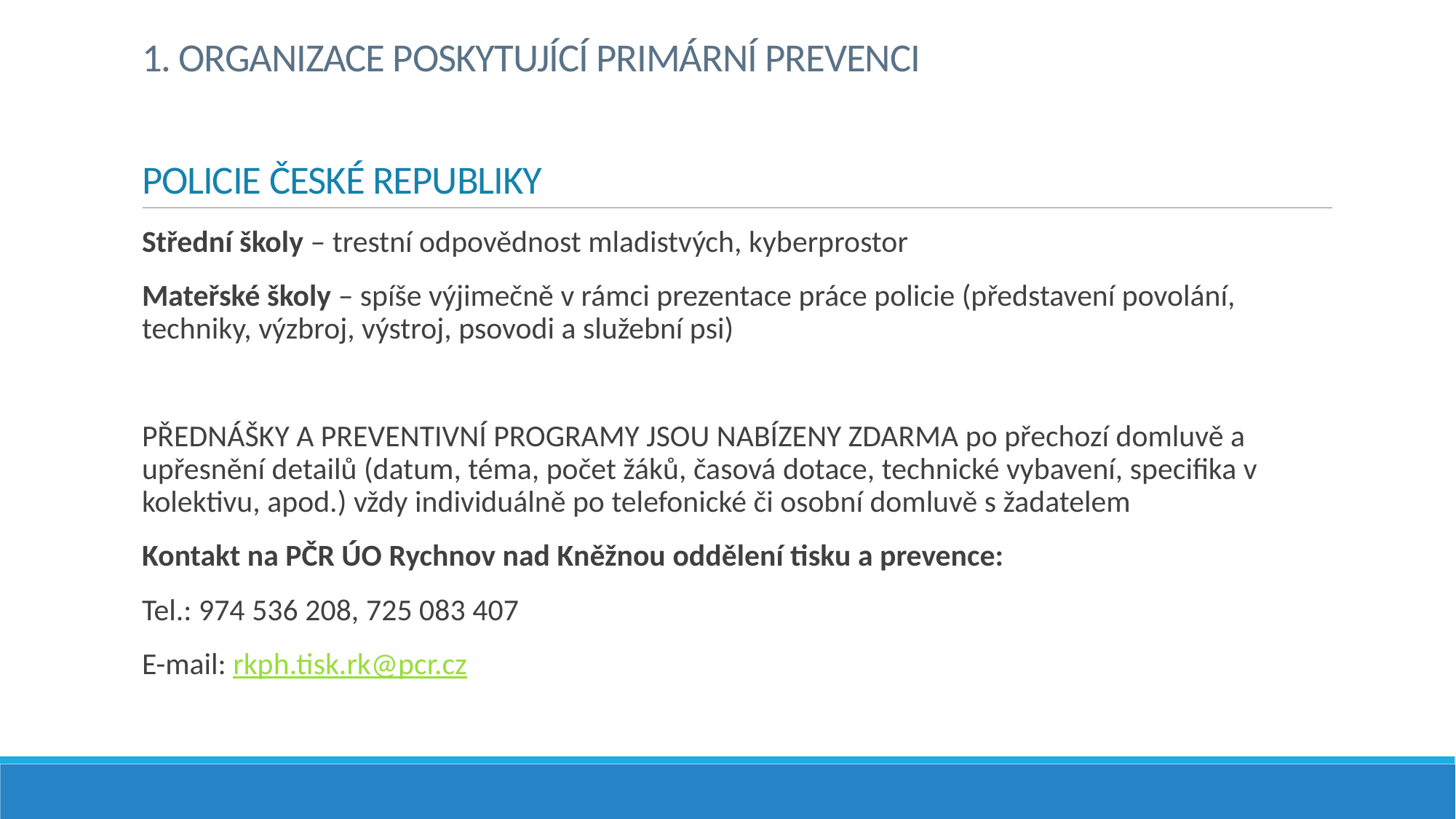

# 1. ORGANIZACE POSKYTUJÍCÍ PRIMÁRNÍ PREVENCI POLICIE ČESKÉ REPUBLIKY
Střední školy – trestní odpovědnost mladistvých, kyberprostor
Mateřské školy – spíše výjimečně v rámci prezentace práce policie (představení povolání, techniky, výzbroj, výstroj, psovodi a služební psi)

PŘEDNÁŠKY A PREVENTIVNÍ PROGRAMY JSOU NABÍZENY ZDARMA po přechozí domluvě a upřesnění detailů (datum, téma, počet žáků, časová dotace, technické vybavení, specifika v kolektivu, apod.) vždy individuálně po telefonické či osobní domluvě s žadatelem
Kontakt na PČR ÚO Rychnov nad Kněžnou oddělení tisku a prevence:
Tel.: 974 536 208, 725 083 407
E-mail: rkph.tisk.rk@pcr.cz